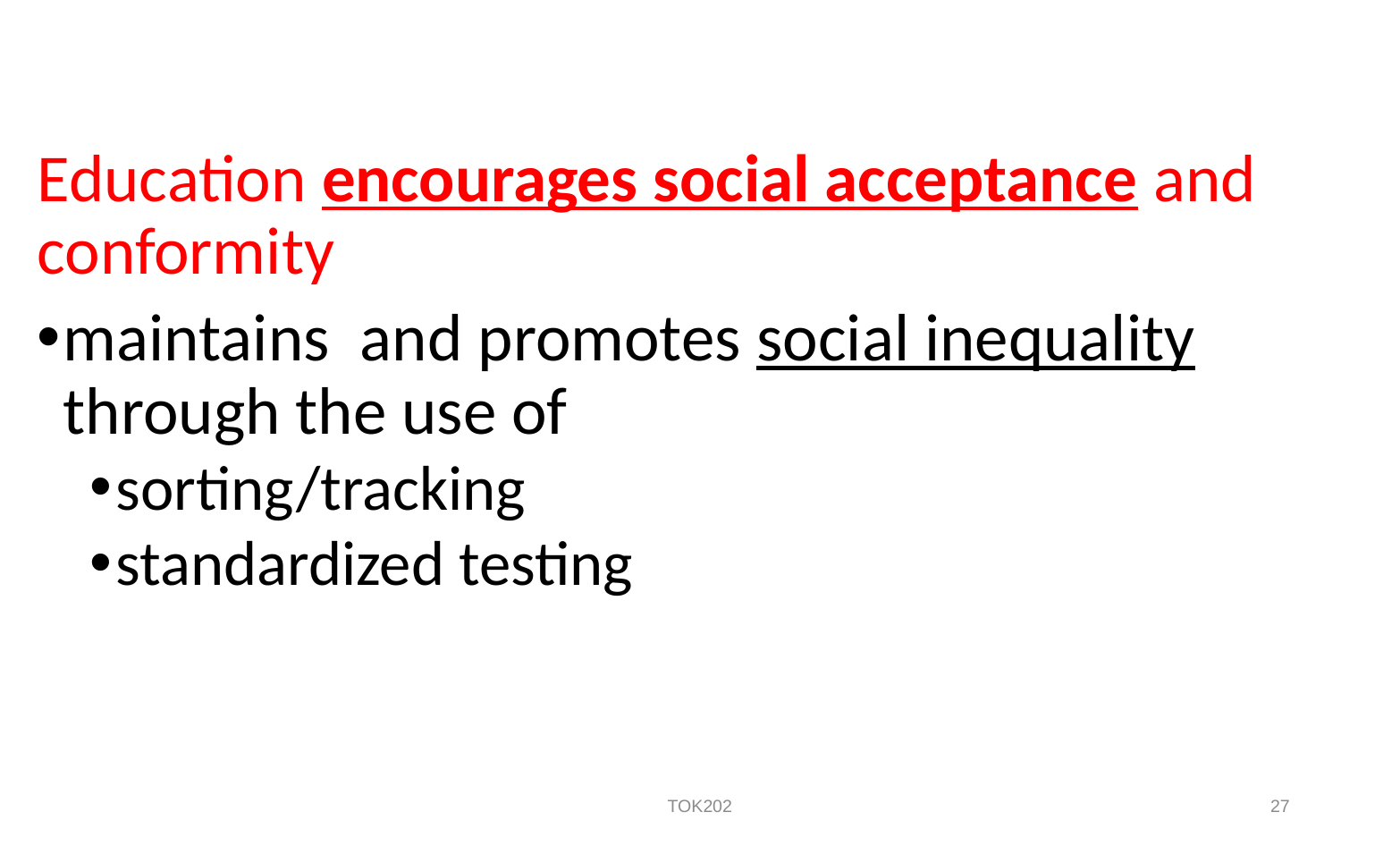

Education encourages social acceptance and conformity
maintains  and promotes social inequality through the use of
sorting/tracking
standardized testing

TOK202
27